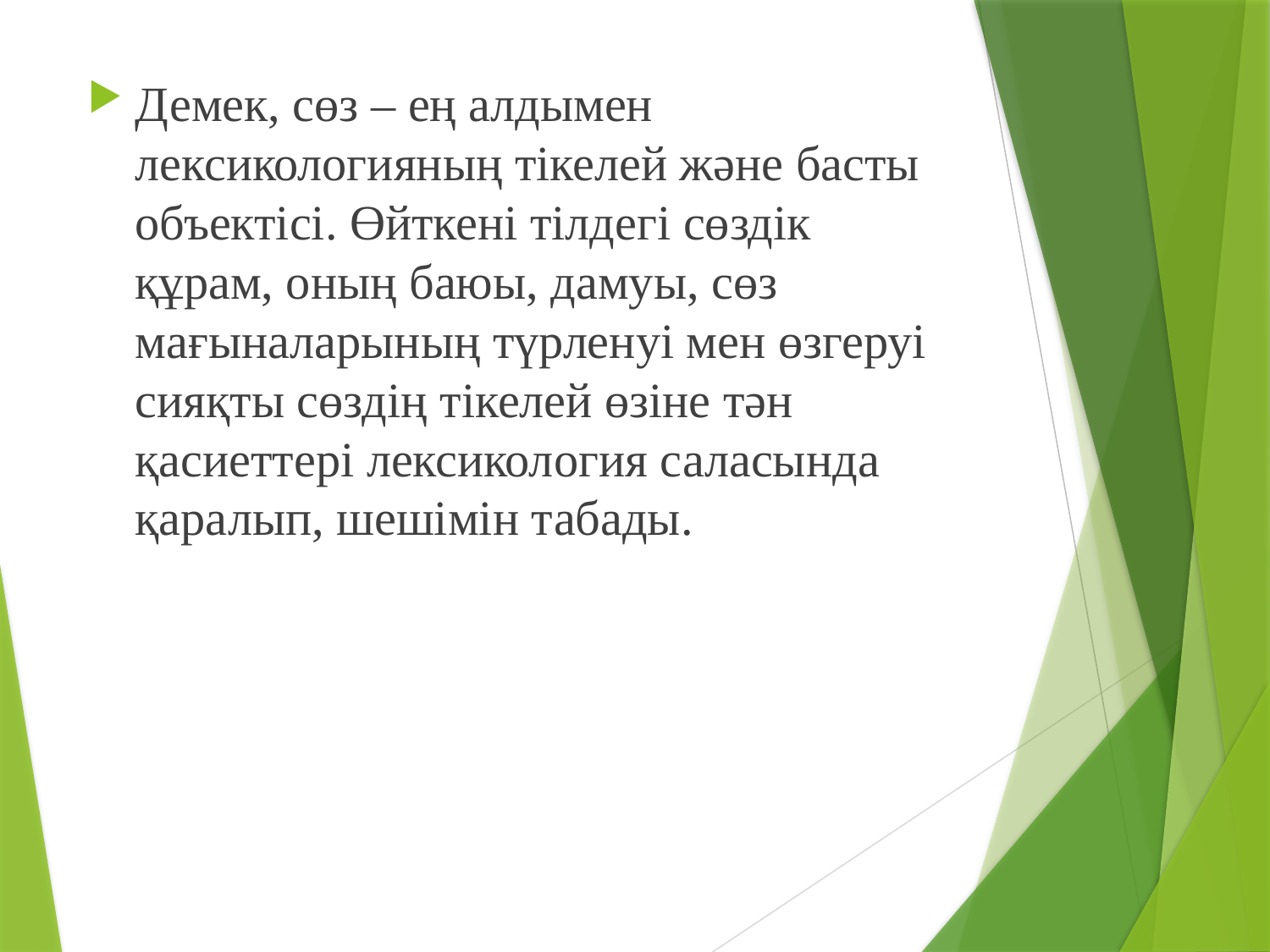

Демек, сөз – ең алдымен лексикологияның тікелей және басты объектісі. Өйткені тілдегі сөздік құрам, оның баюы, дамуы, сөз мағыналарының түрленуі мен өзгеруі сияқты сөздің тікелей өзіне тән қасиеттері лексикология саласында қаралып, шешімін табады.